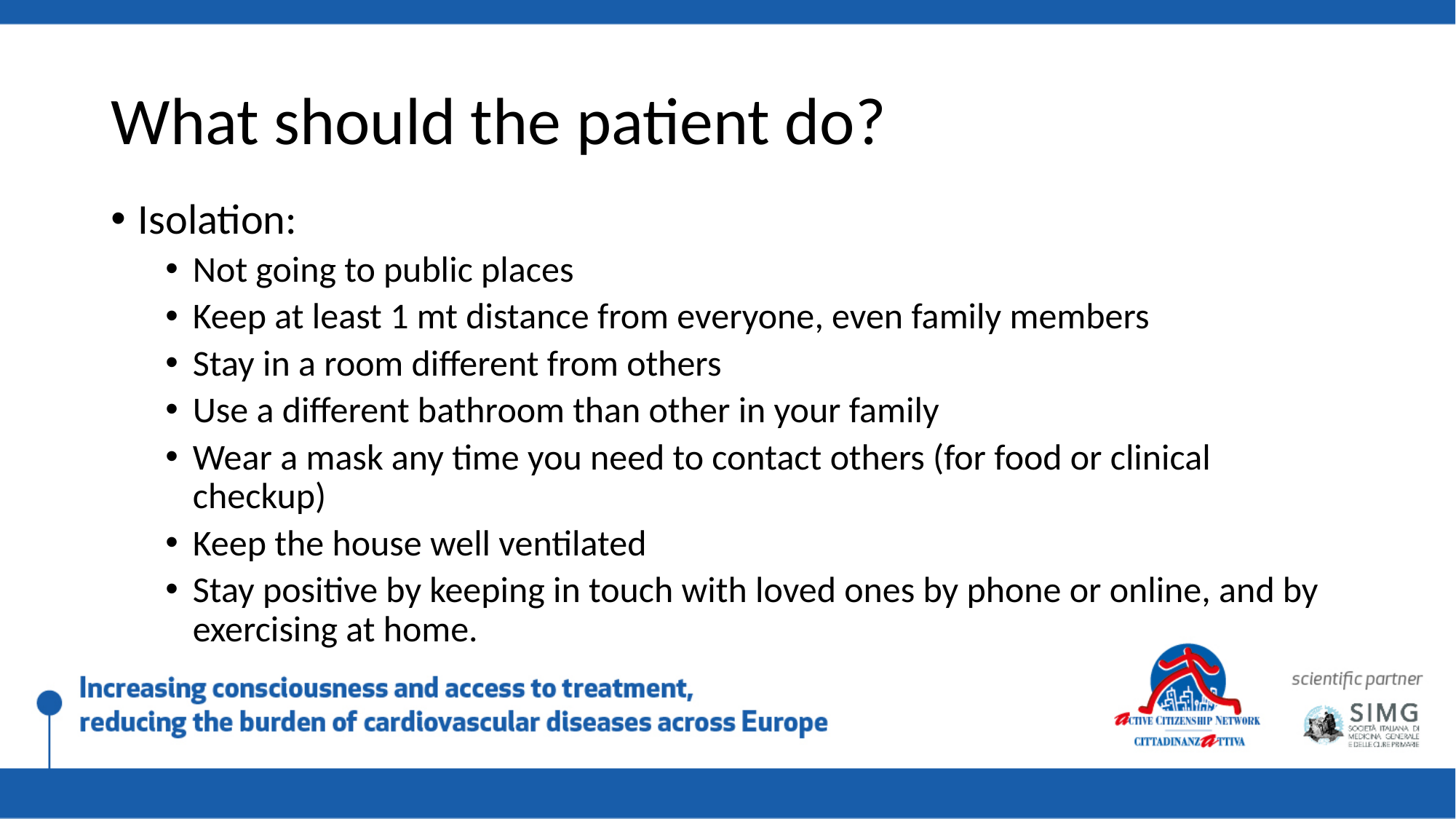

# What should the patient do?
Isolation:
Not going to public places
Keep at least 1 mt distance from everyone, even family members
Stay in a room different from others
Use a different bathroom than other in your family
Wear a mask any time you need to contact others (for food or clinical checkup)
Keep the house well ventilated
Stay positive by keeping in touch with loved ones by phone or online, and by exercising at home.